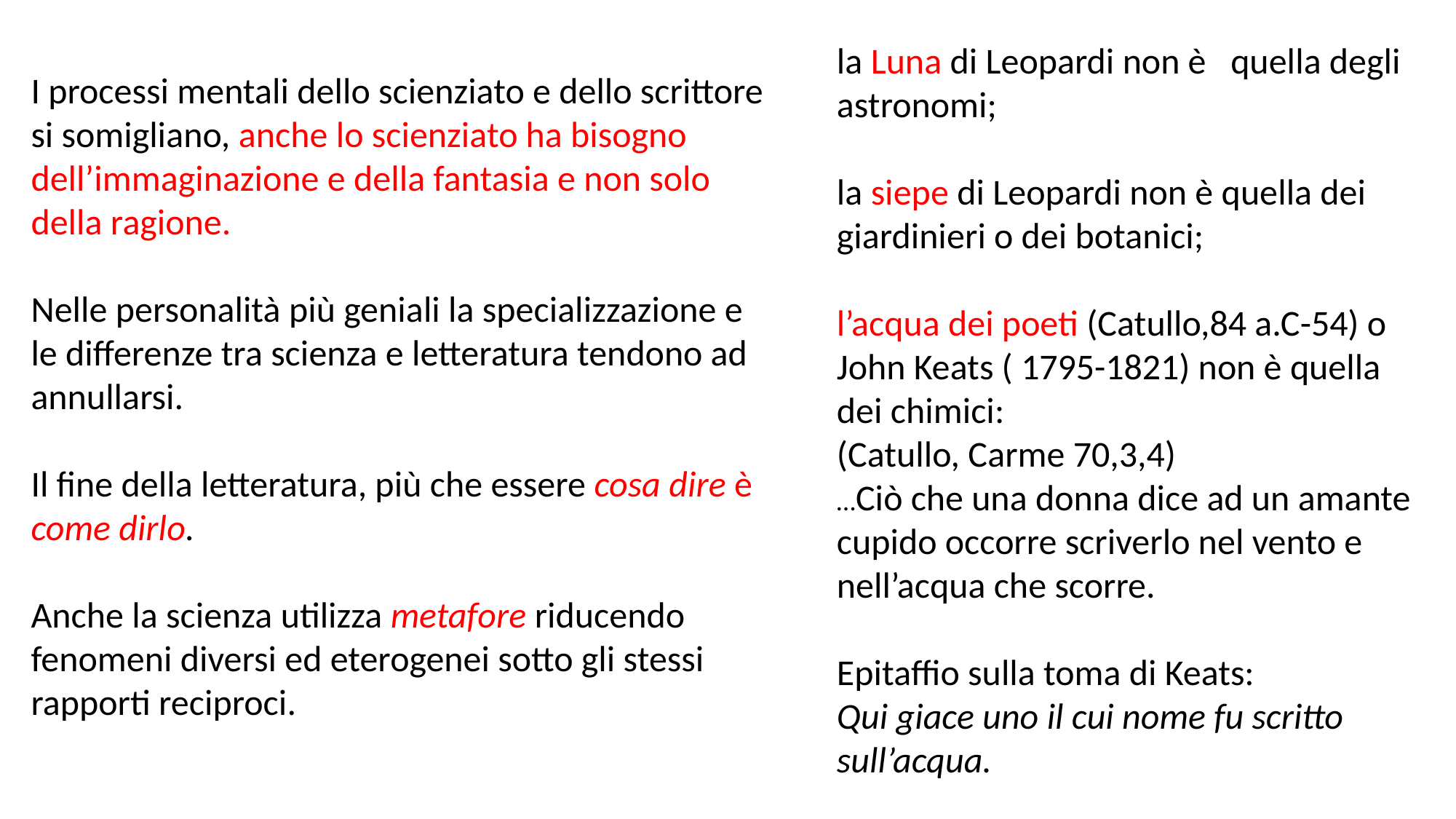

la Luna di Leopardi non è   quella degli astronomi;

la siepe di Leopardi non è quella dei giardinieri o dei botanici;

l’acqua dei poeti (Catullo,84 a.C-54) o   John Keats ( 1795-1821) non è quella dei chimici:
(Catullo, Carme 70,3,4)
…Ciò che una donna dice ad un amante cupido occorre scriverlo nel vento e nell’acqua che scorre.

Epitaffio sulla toma di Keats:
Qui giace uno il cui nome fu scritto sull’acqua.

I processi mentali dello scienziato e dello scrittore si somigliano, anche lo scienziato ha bisogno dell’immaginazione e della fantasia e non solo della ragione.

Nelle personalità più geniali la specializzazione e le differenze tra scienza e letteratura tendono ad annullarsi.

Il fine della letteratura, più che essere cosa dire è come dirlo.

Anche la scienza utilizza metafore riducendo fenomeni diversi ed eterogenei sotto gli stessi rapporti reciproci.